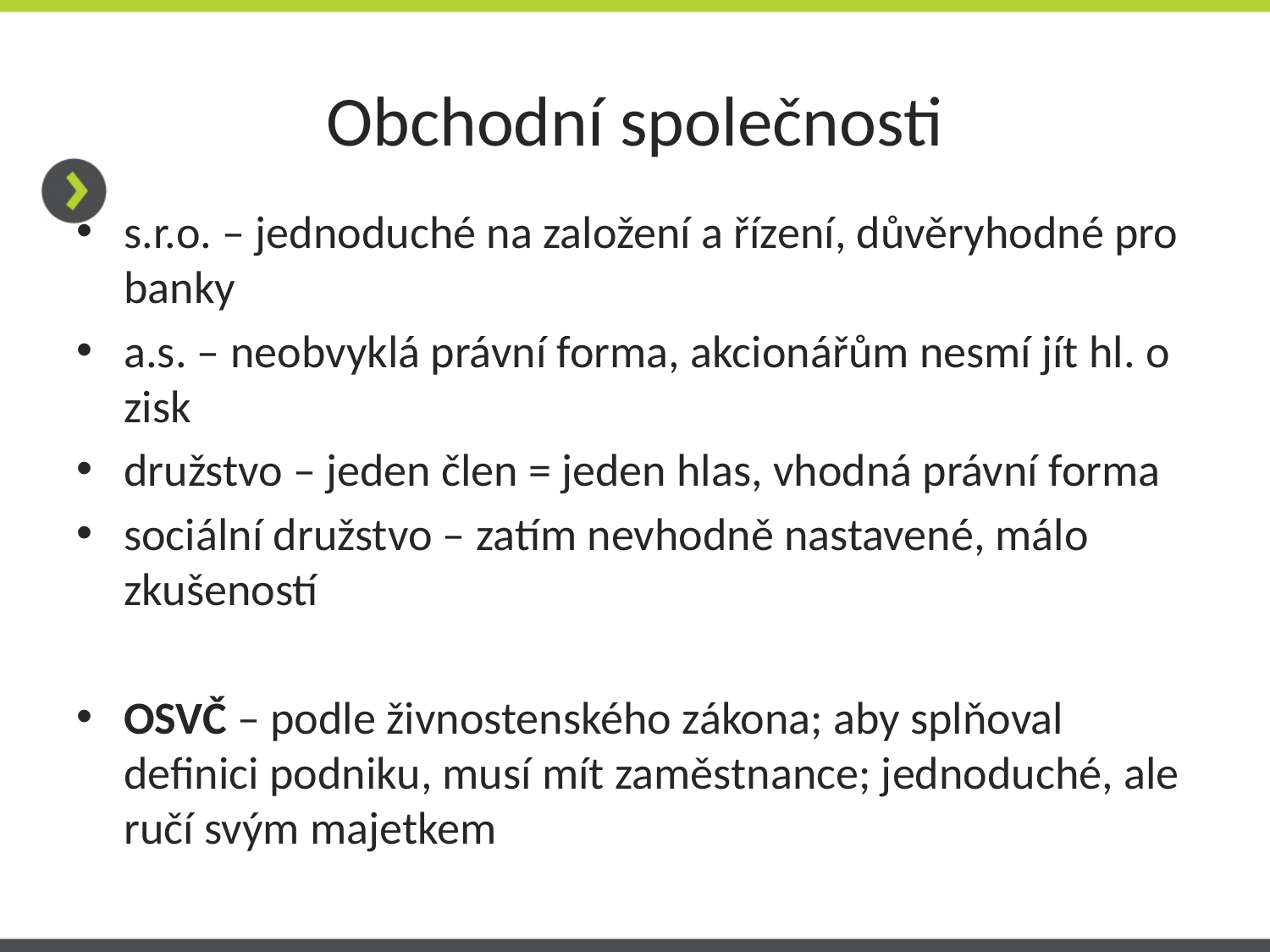

# Obchodní společnosti
s.r.o. – jednoduché na založení a řízení, důvěryhodné pro banky
a.s. – neobvyklá právní forma, akcionářům nesmí jít hl. o zisk
družstvo – jeden člen = jeden hlas, vhodná právní forma
sociální družstvo – zatím nevhodně nastavené, málo zkušeností

OSVČ – podle živnostenského zákona; aby splňoval definici podniku, musí mít zaměstnance; jednoduché, ale ručí svým majetkem